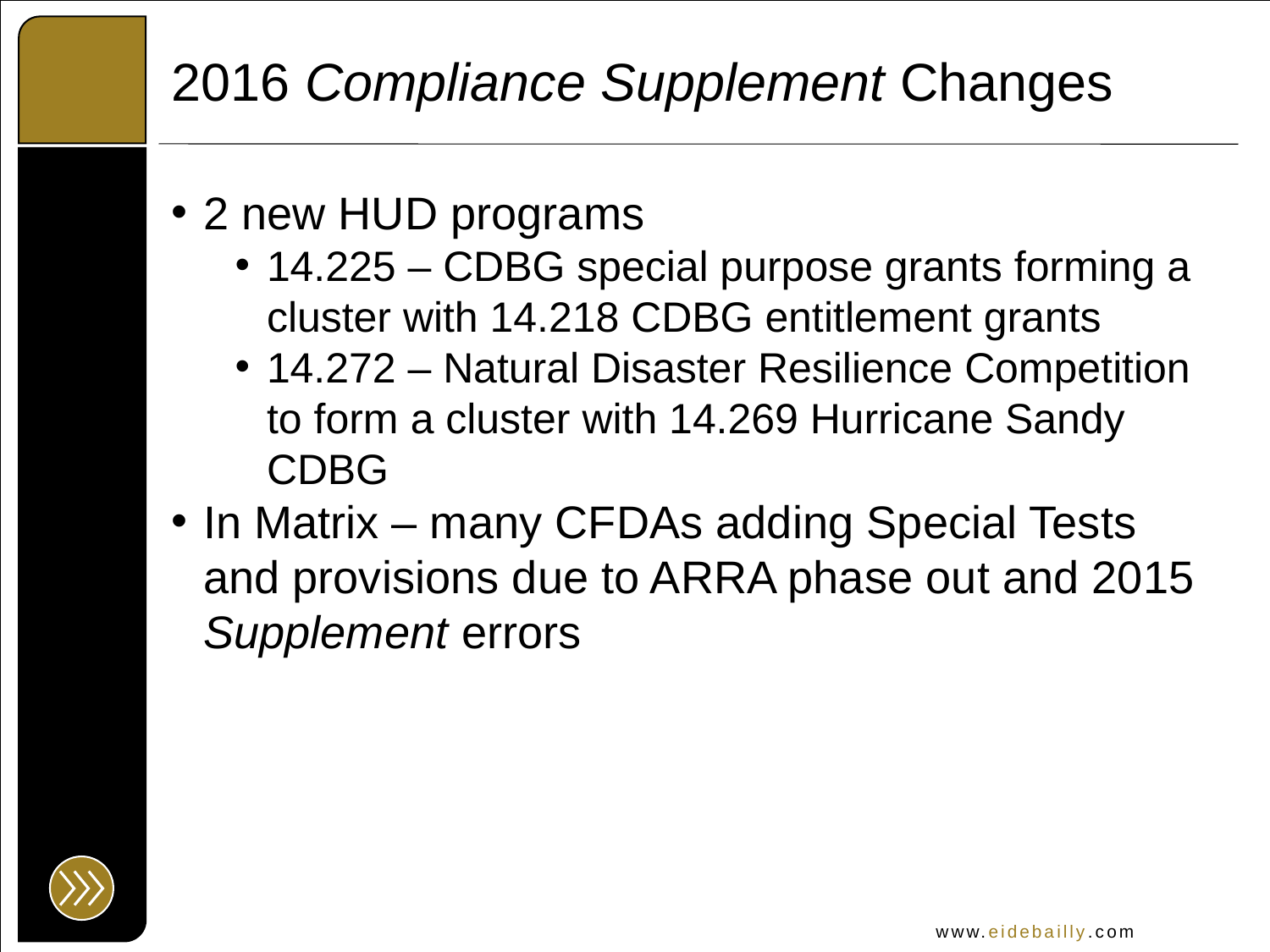

# 2016 Compliance Supplement Changes
2 new HUD programs
14.225 – CDBG special purpose grants forming a cluster with 14.218 CDBG entitlement grants
14.272 – Natural Disaster Resilience Competition to form a cluster with 14.269 Hurricane Sandy CDBG
In Matrix – many CFDAs adding Special Tests and provisions due to ARRA phase out and 2015 Supplement errors